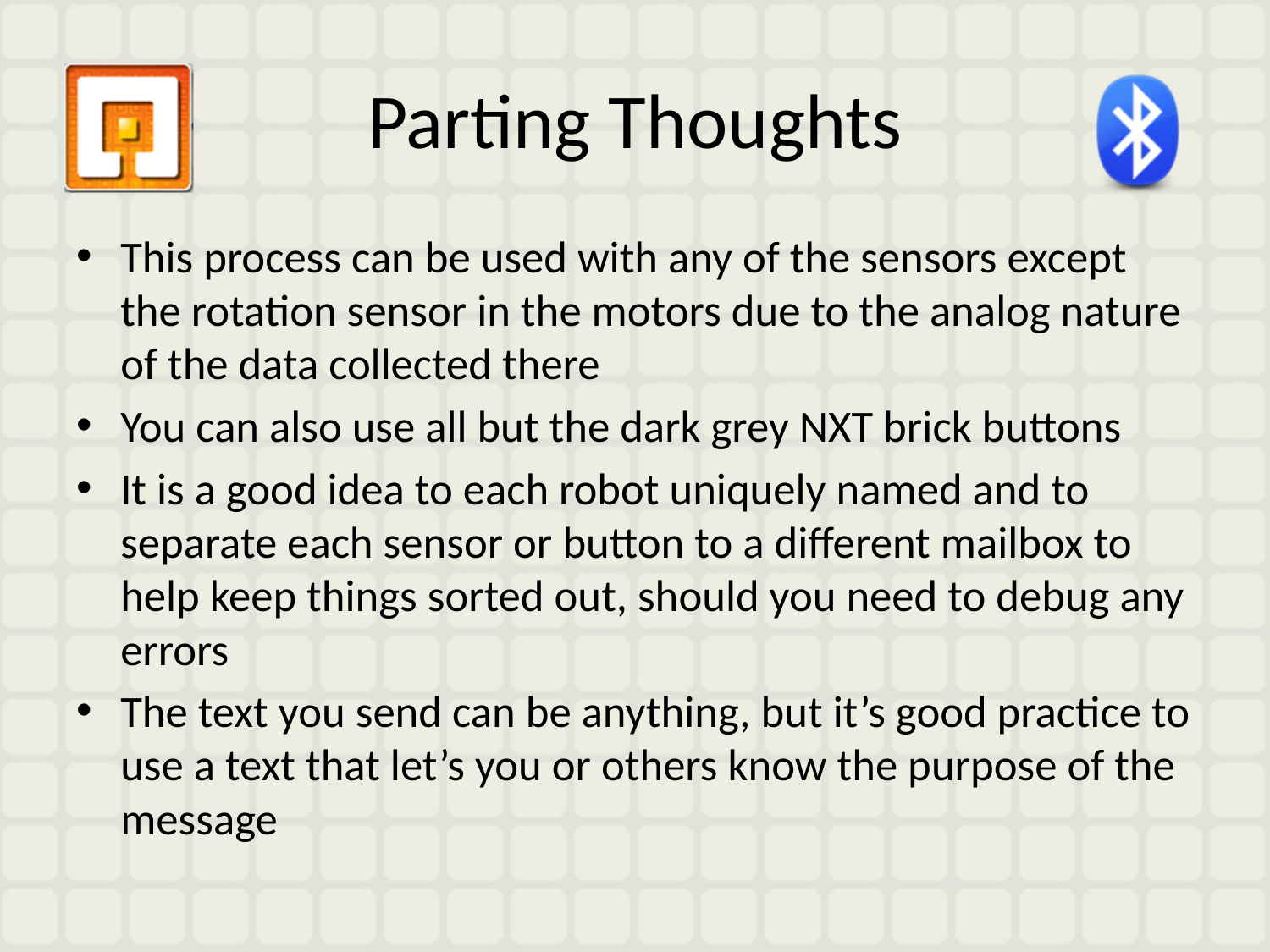

# Parting Thoughts
This process can be used with any of the sensors except the rotation sensor in the motors due to the analog nature of the data collected there
You can also use all but the dark grey NXT brick buttons
It is a good idea to each robot uniquely named and to separate each sensor or button to a different mailbox to help keep things sorted out, should you need to debug any errors
The text you send can be anything, but it’s good practice to use a text that let’s you or others know the purpose of the message